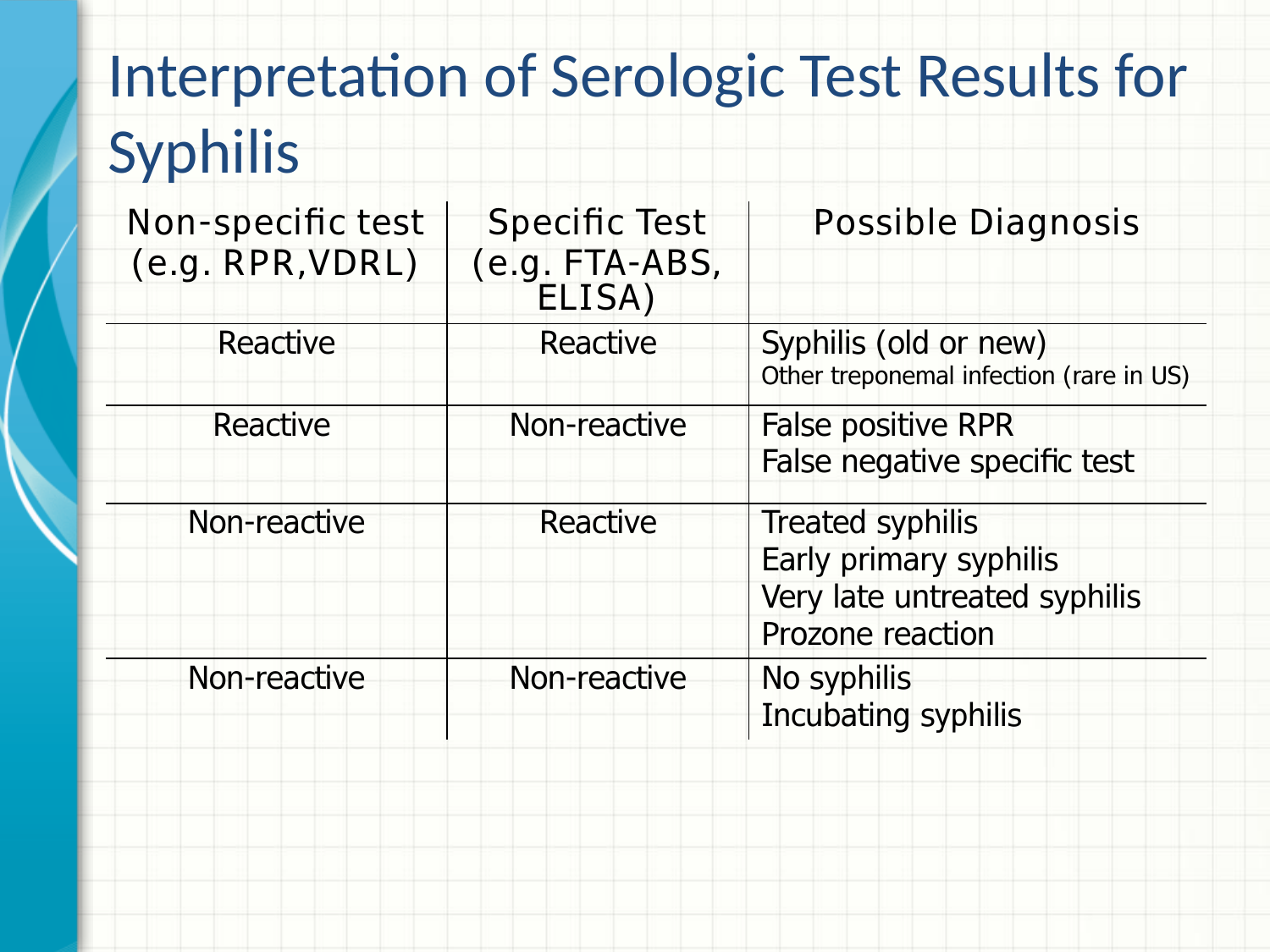

# Interpretation of Serologic Test Results for Syphilis
| Non-specific test (e.g. RPR,VDRL) | Specific Test (e.g. FTA-ABS, ELISA) | Possible Diagnosis |
| --- | --- | --- |
| Reactive | Reactive | Syphilis (old or new) Other treponemal infection (rare in US) |
| Reactive | Non-reactive | False positive RPR False negative specific test |
| Non-reactive | Reactive | Treated syphilis Early primary syphilis Very late untreated syphilis Prozone reaction |
| Non-reactive | Non-reactive | No syphilis Incubating syphilis |